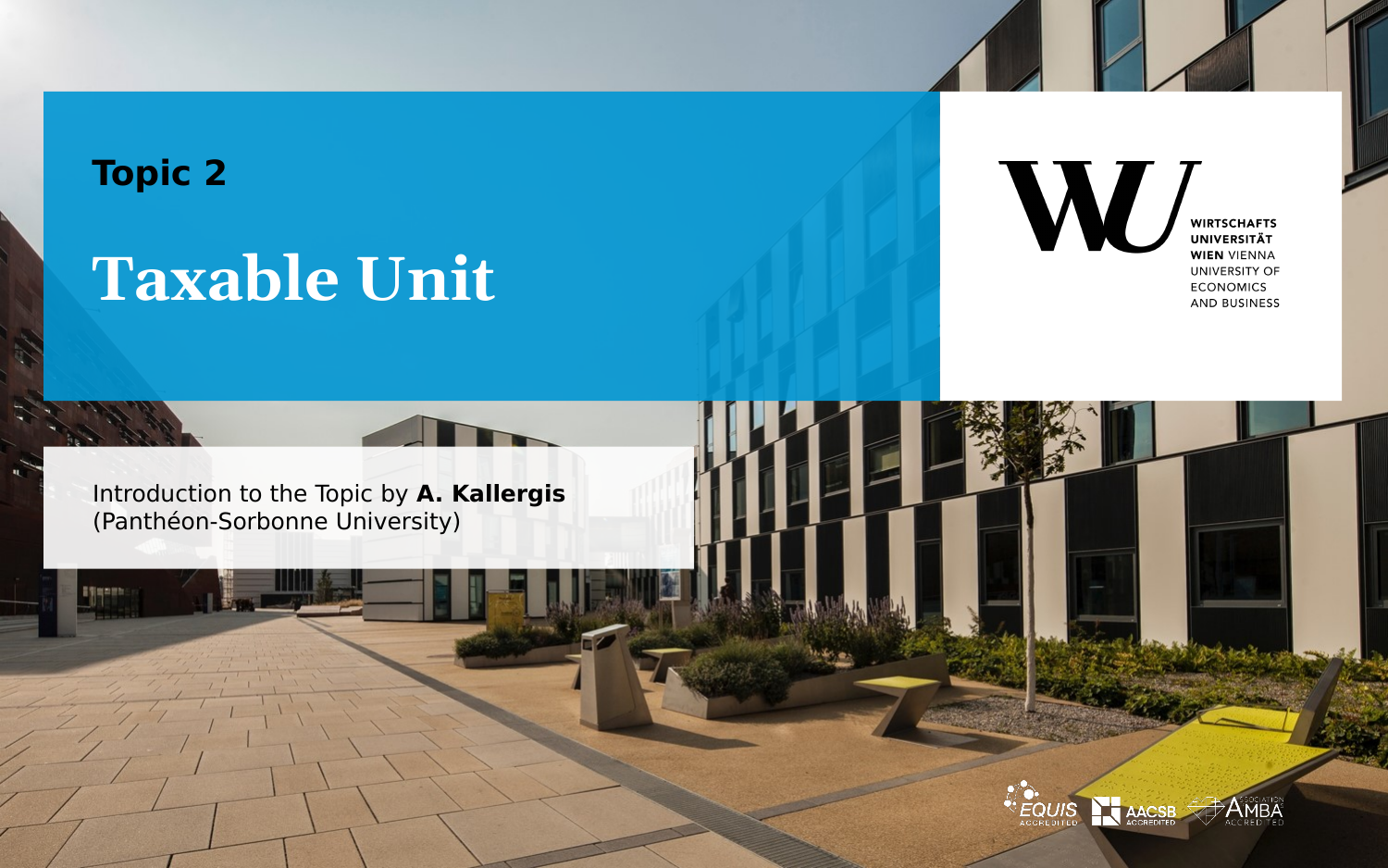

Topic 2
# Taxable Unit
Introduction to the Topic by A. Kallergis (Panthéon-Sorbonne University)